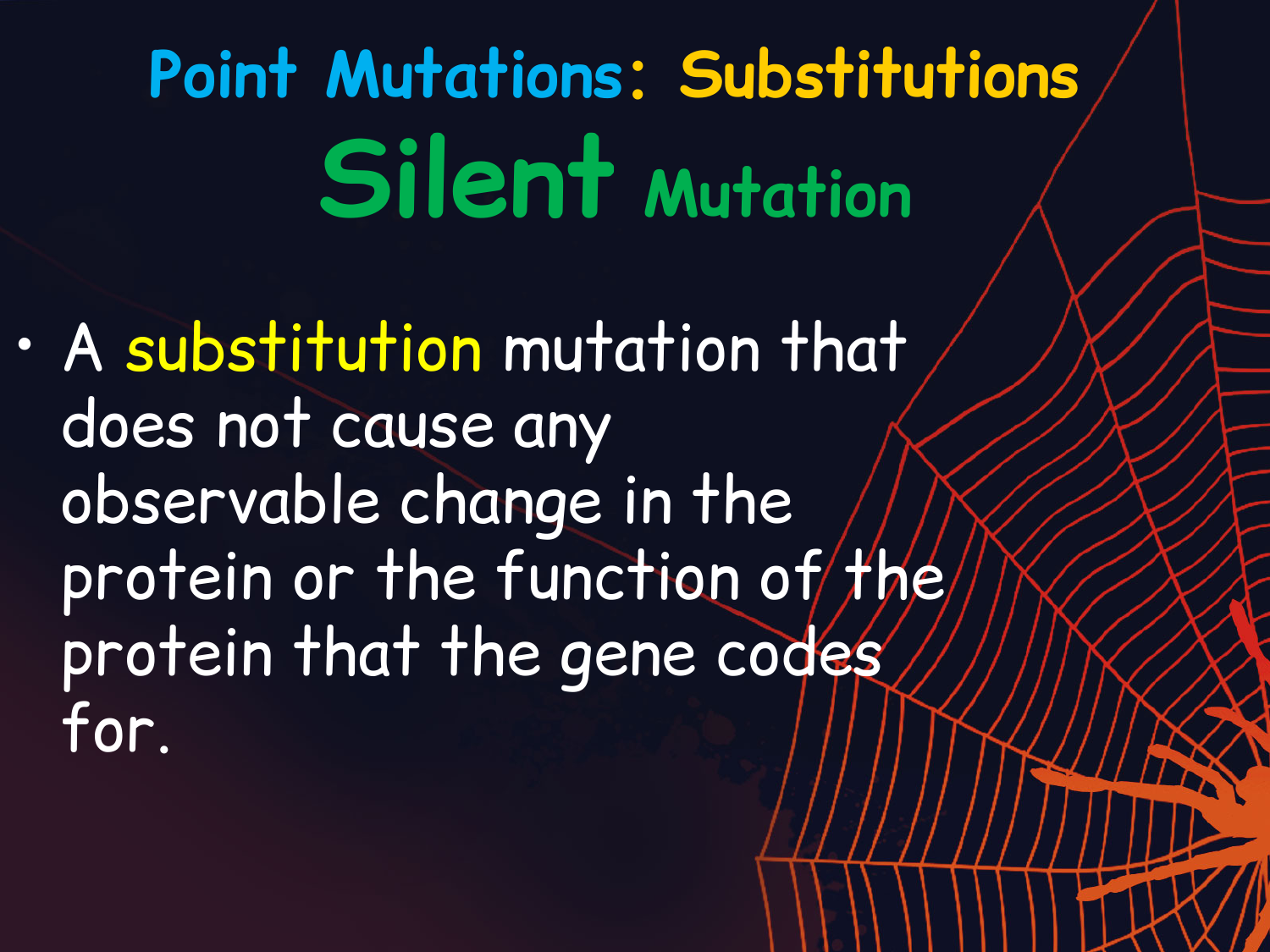

# Point Mutations: Substitutions Silent Mutation
A substitution mutation that does not cause any observable change in the protein or the function of the protein that the gene codes for.